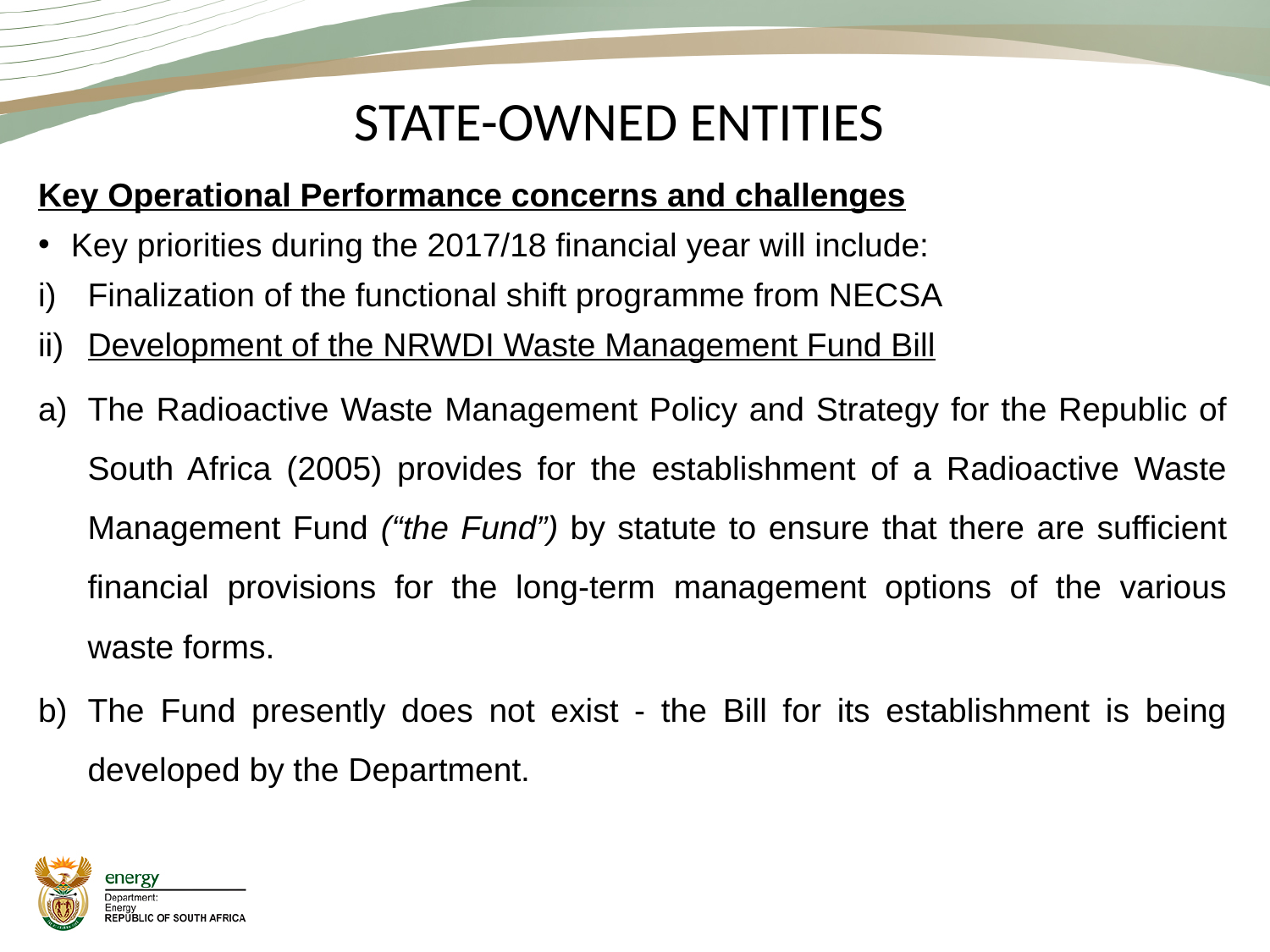

# STATE-OWNED ENTITIES

Key Operational Performance concerns and challenges
Key priorities during the 2017/18 financial year will include:
Finalization of the functional shift programme from NECSA
Development of the NRWDI Waste Management Fund Bill
The Radioactive Waste Management Policy and Strategy for the Republic of South Africa (2005) provides for the establishment of a Radioactive Waste Management Fund (“the Fund”) by statute to ensure that there are sufficient financial provisions for the long-term management options of the various waste forms.
The Fund presently does not exist - the Bill for its establishment is being developed by the Department.